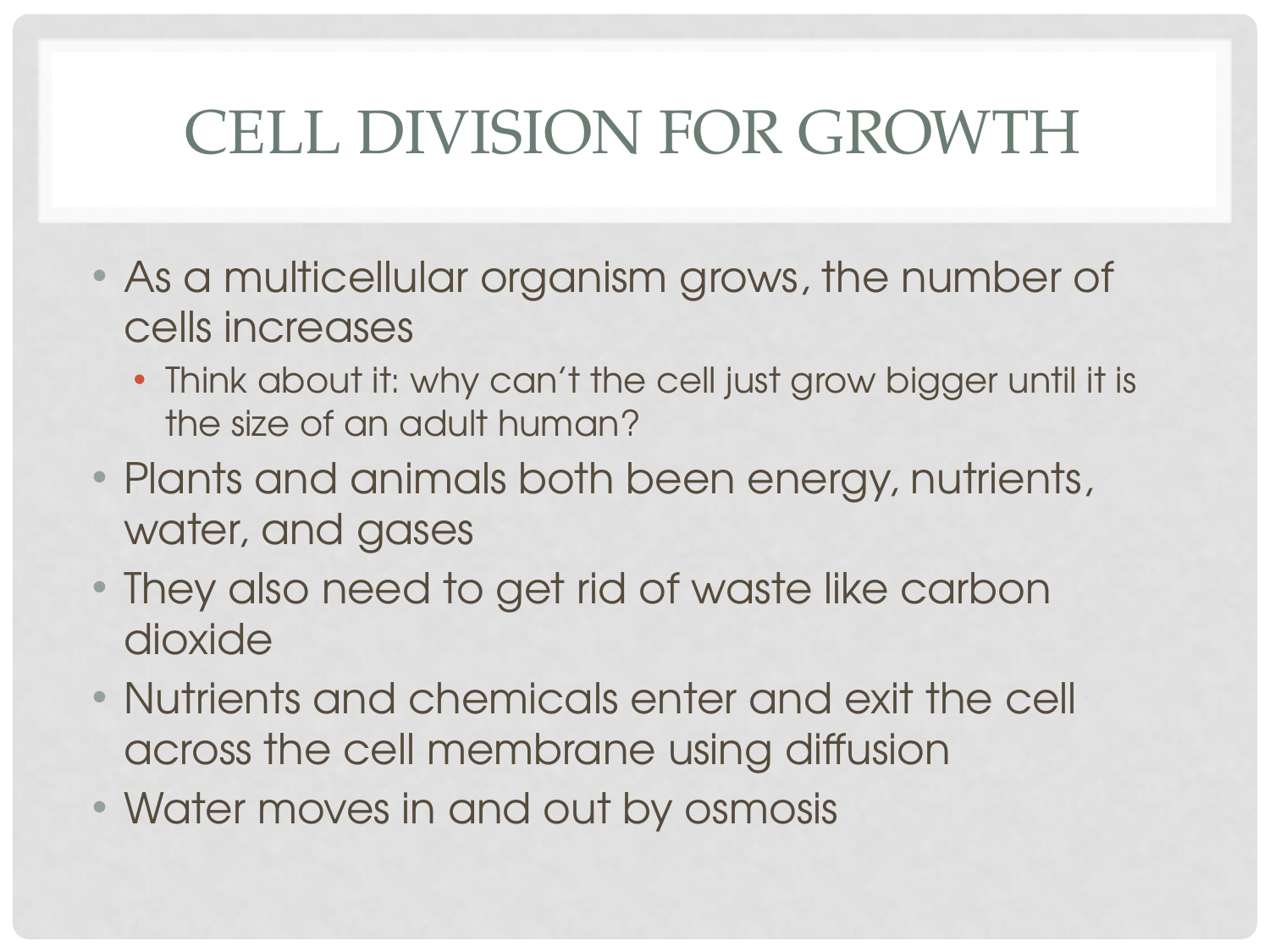

# Cell Division for Growth
As a multicellular organism grows, the number of cells increases
Think about it: why can’t the cell just grow bigger until it is the size of an adult human?
Plants and animals both been energy, nutrients, water, and gases
They also need to get rid of waste like carbon dioxide
Nutrients and chemicals enter and exit the cell across the cell membrane using diffusion
Water moves in and out by osmosis